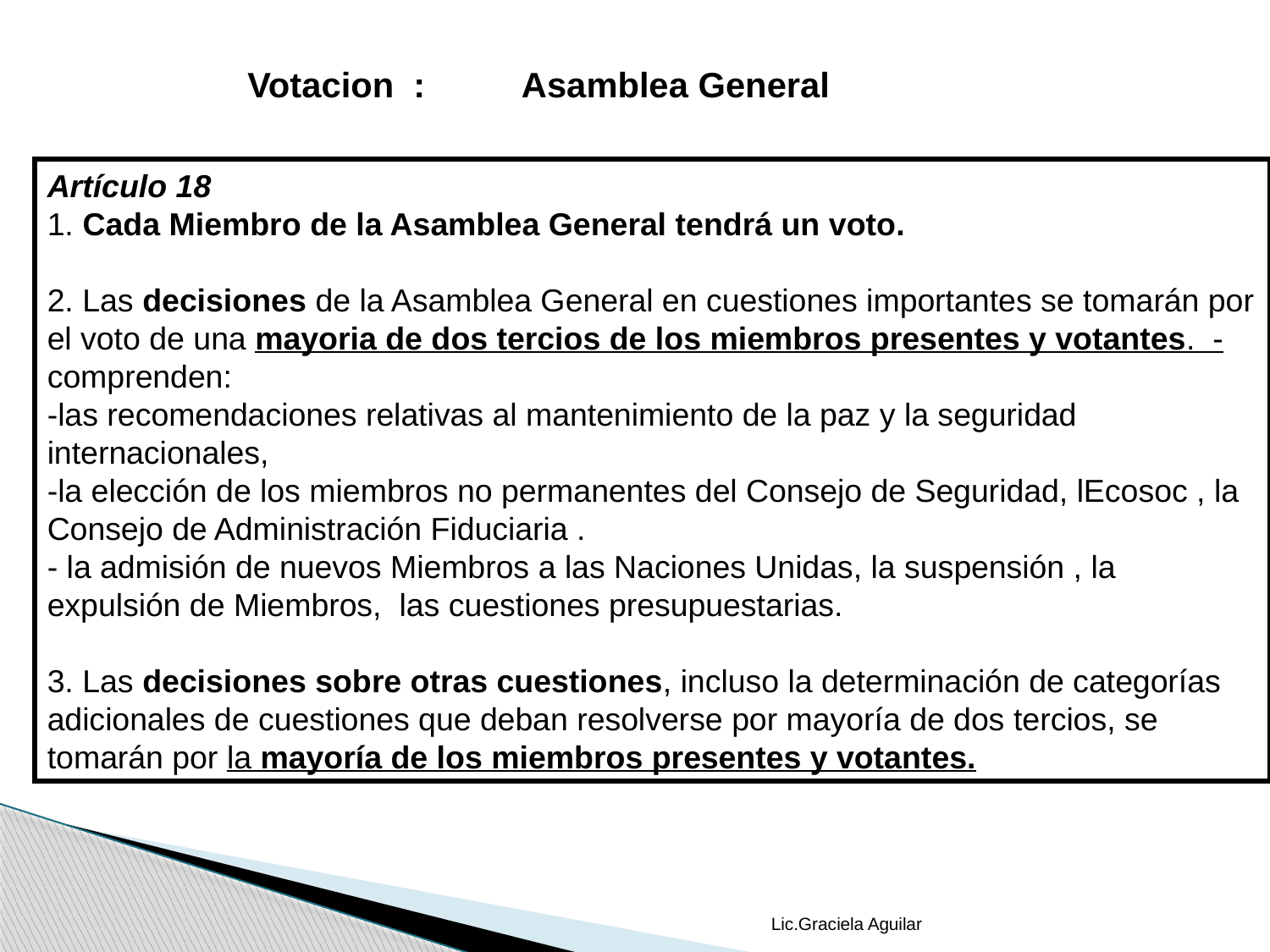

Votacion  :          Asamblea General
Artículo 18
1. Cada Miembro de la Asamblea General tendrá un voto.

2. Las decisiones de la Asamblea General en cuestiones importantes se tomarán por el voto de una mayoria de dos tercios de los miembros presentes y votantes.  -comprenden:
-las recomendaciones relativas al mantenimiento de la paz y la seguridad internacionales,
-la elección de los miembros no permanentes del Consejo de Seguridad, lEcosoc , la  Consejo de Administración Fiduciaria .
- la admisión de nuevos Miembros a las Naciones Unidas, la suspensión , la expulsión de Miembros,  las cuestiones presupuestarias.

3. Las decisiones sobre otras cuestiones, incluso la determinación de categorías adicionales de cuestiones que deban resolverse por mayoría de dos tercios, se tomarán por la mayoría de los miembros presentes y votantes.
Lic.Graciela Aguilar